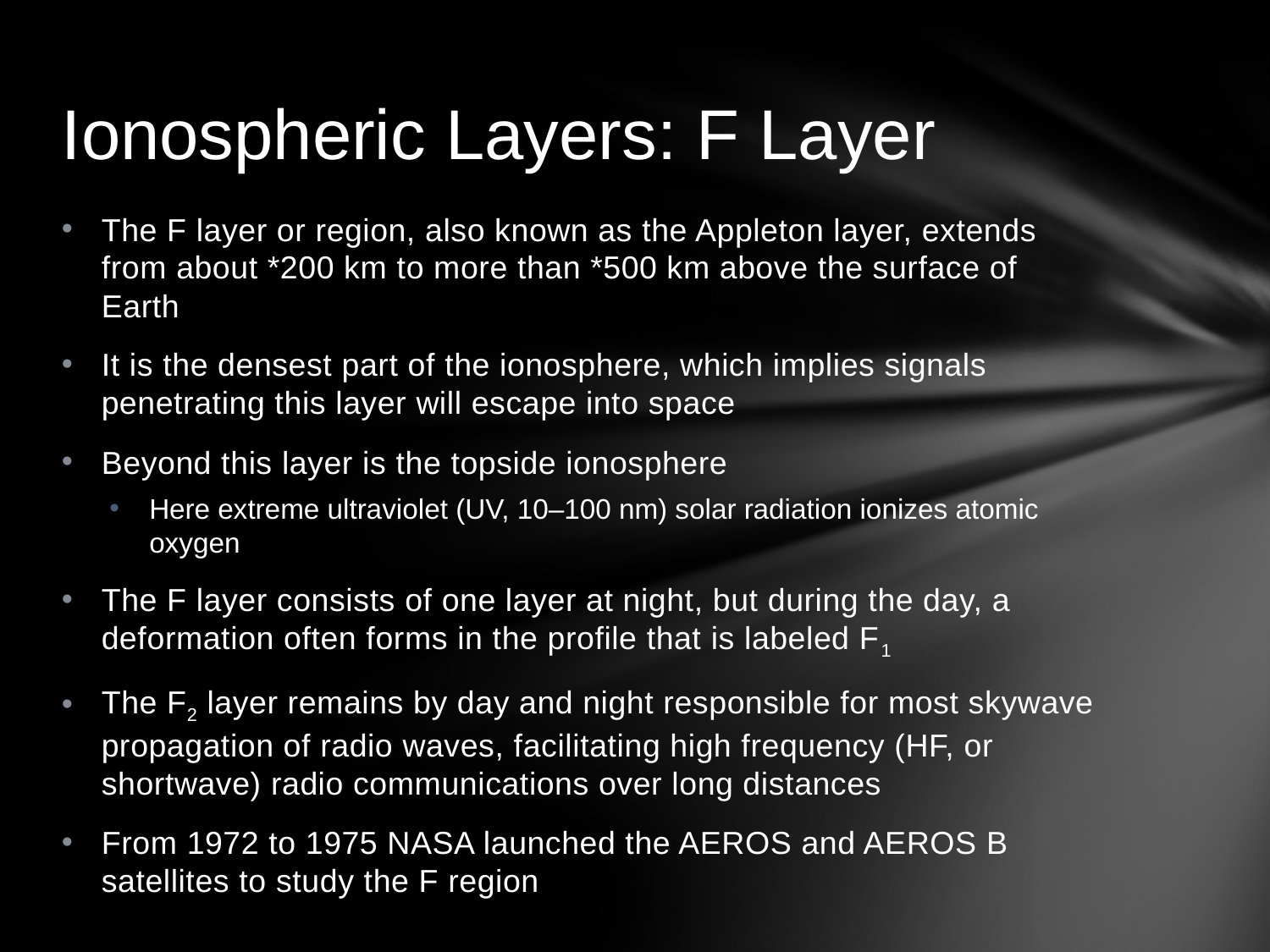

# Ionospheric Layers: F Layer
The F layer or region, also known as the Appleton layer, extends from about *200 km to more than *500 km above the surface of Earth
It is the densest part of the ionosphere, which implies signals penetrating this layer will escape into space
Beyond this layer is the topside ionosphere
Here extreme ultraviolet (UV, 10–100 nm) solar radiation ionizes atomic oxygen
The F layer consists of one layer at night, but during the day, a deformation often forms in the profile that is labeled F1
The F2 layer remains by day and night responsible for most skywave propagation of radio waves, facilitating high frequency (HF, or shortwave) radio communications over long distances
From 1972 to 1975 NASA launched the AEROS and AEROS B satellites to study the F region